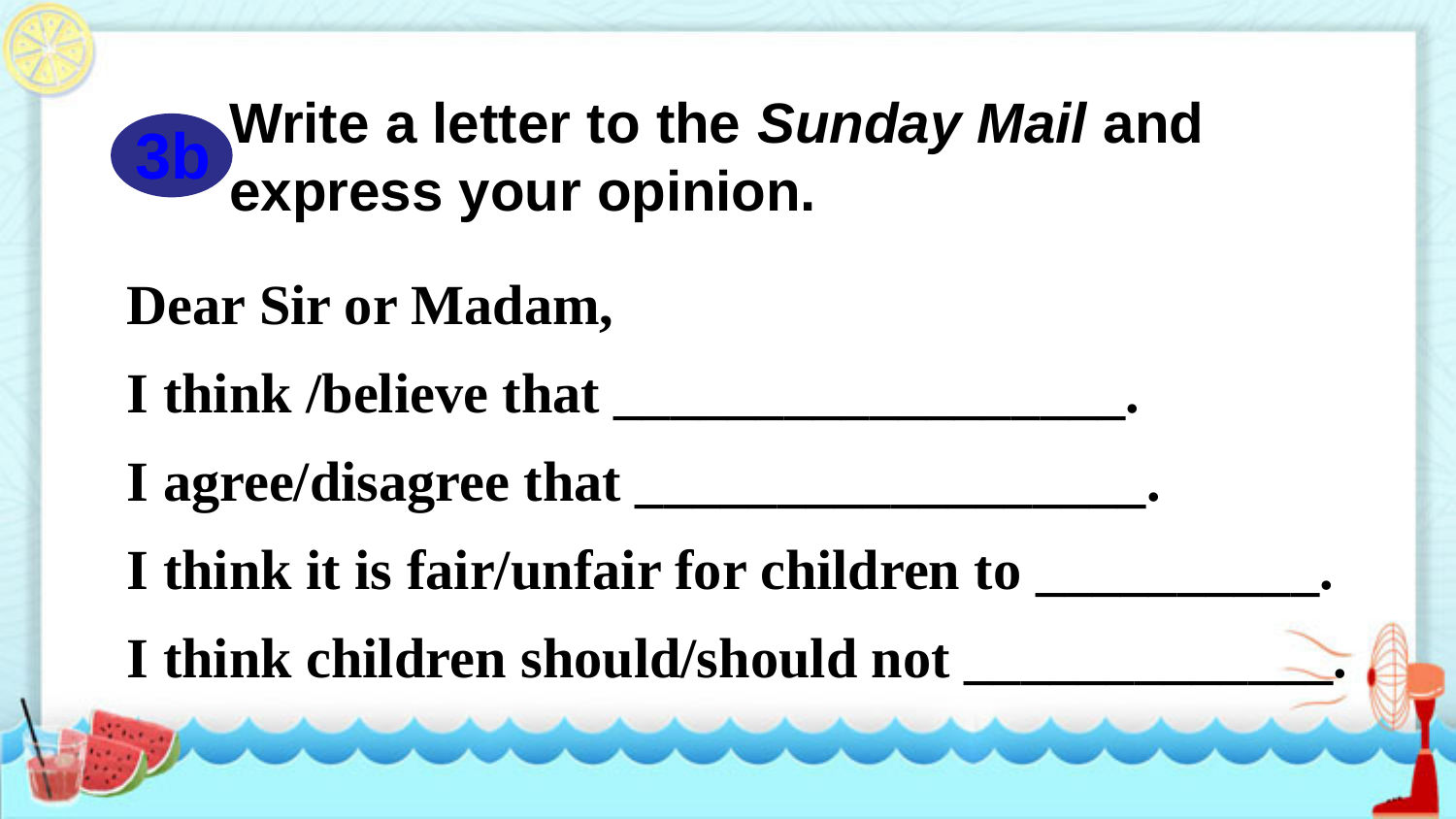

Write a letter to the Sunday Mail and express your opinion.
3b

Dear Sir or Madam,
I think /believe that __________________.
I agree/disagree that __________________.
I think it is fair/unfair for children to __________.
I think children should/should not _____________.